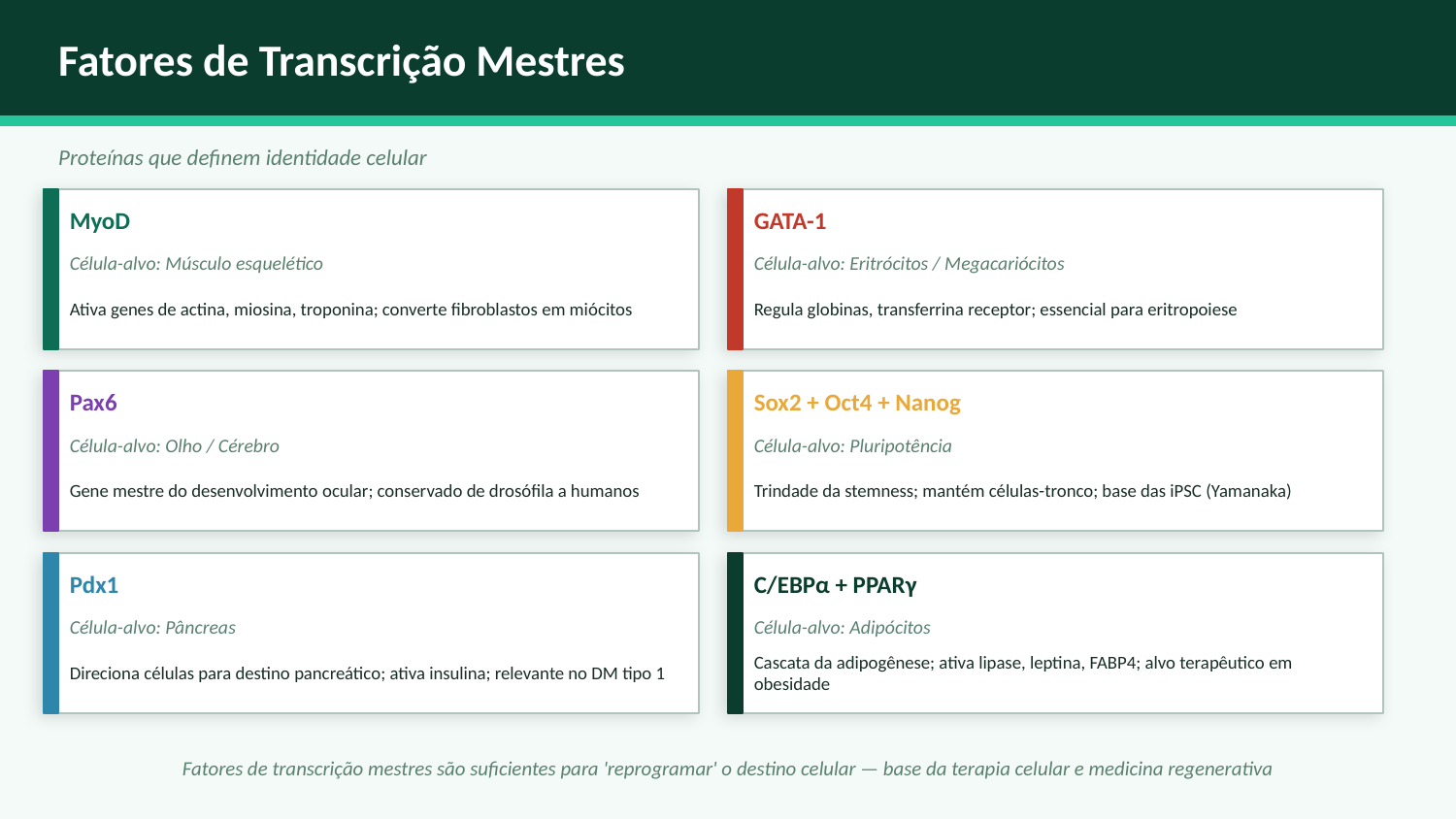

Fatores de Transcrição Mestres

Proteínas que definem identidade celular

MyoD
GATA-1
Célula-alvo: Músculo esquelético
Célula-alvo: Eritrócitos / Megacariócitos
Ativa genes de actina, miosina, troponina; converte fibroblastos em miócitos
Regula globinas, transferrina receptor; essencial para eritropoiese

Pax6
Sox2 + Oct4 + Nanog
Célula-alvo: Olho / Cérebro
Célula-alvo: Pluripotência
Gene mestre do desenvolvimento ocular; conservado de drosófila a humanos
Trindade da stemness; mantém células-tronco; base das iPSC (Yamanaka)

Pdx1
C/EBPα + PPARγ
Célula-alvo: Pâncreas
Célula-alvo: Adipócitos
Direciona células para destino pancreático; ativa insulina; relevante no DM tipo 1
Cascata da adipogênese; ativa lipase, leptina, FABP4; alvo terapêutico em obesidade
Fatores de transcrição mestres são suficientes para 'reprogramar' o destino celular — base da terapia celular e medicina regenerativa